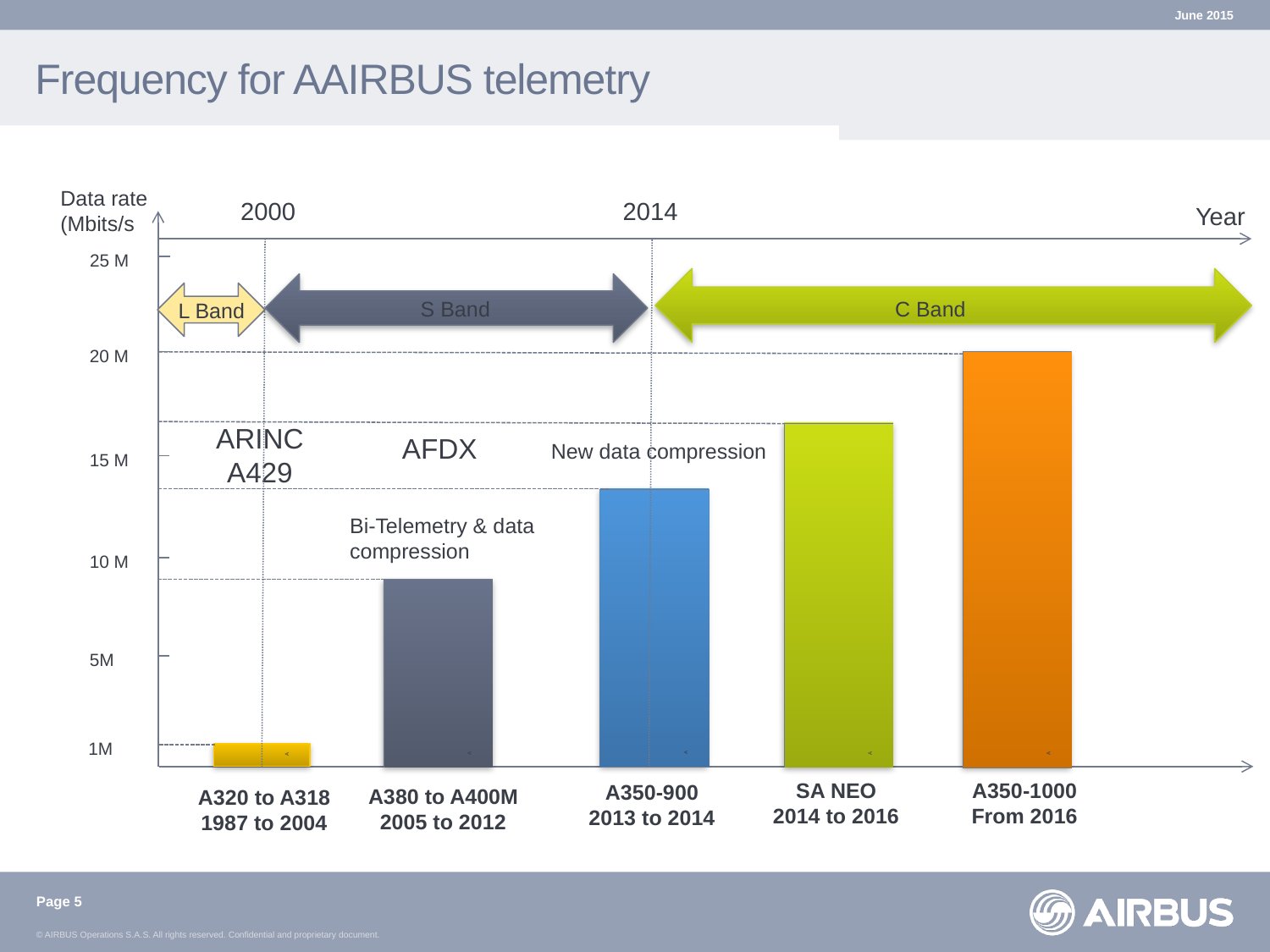

June 2015
# Frequency for AAIRBUS telemetry
Data rate (Mbits/s
2000
2014
Year
25 M

 S Band
 C Band
L Band
20 M

A
ARINCA429

A
AFDX
New data compression
15 M

A
Bi-Telemetry & data compression
10 M

A
5M
1M

A
SA NEO
2014 to 2016
A350-1000
From 2016
A350-900
2013 to 2014
A380 to A400M
2005 to 2012
A320 to A318
1987 to 2004
Page 5